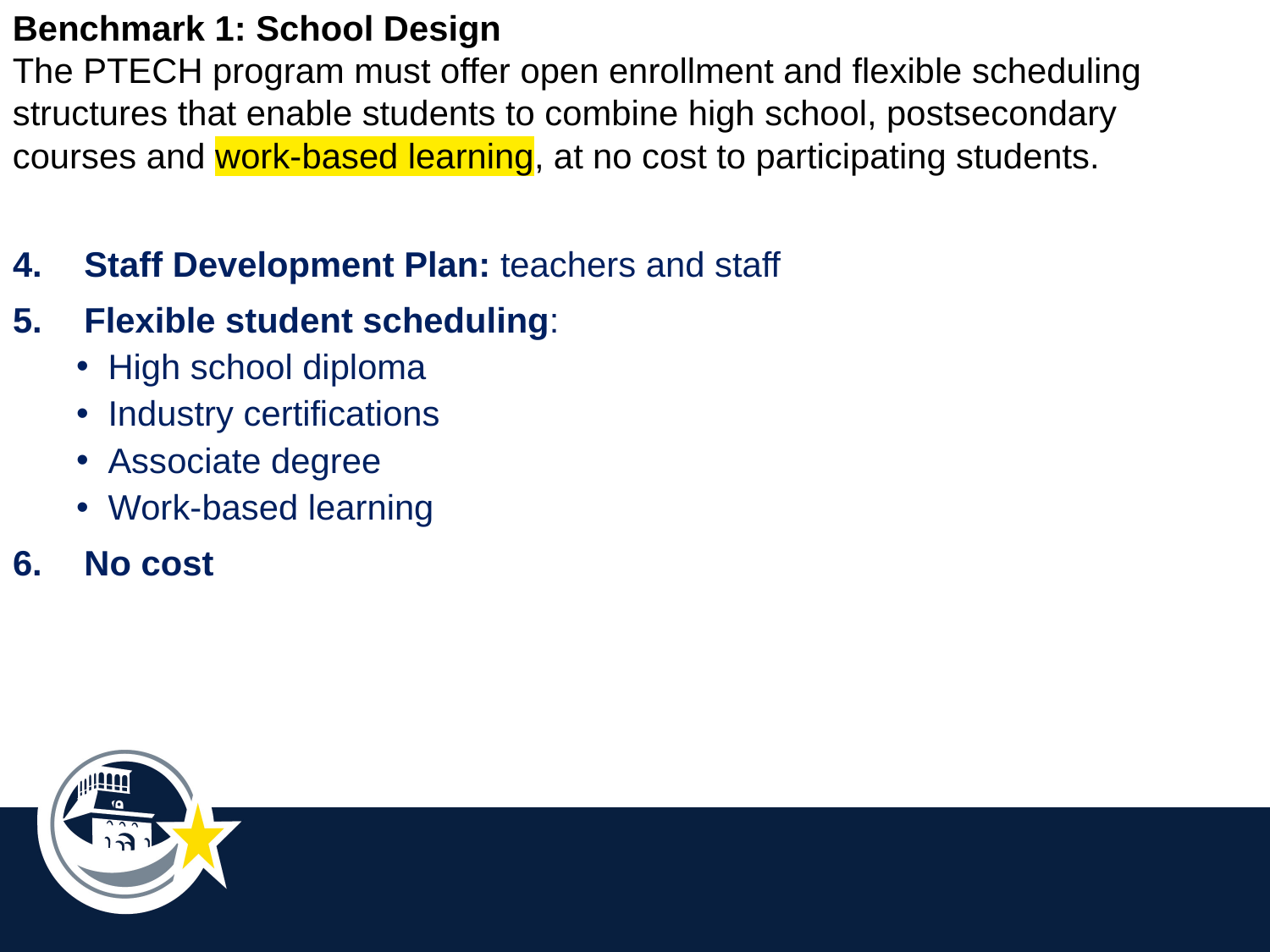

Benchmark 1: School Design
The PTECH program must offer open enrollment and flexible scheduling structures that enable students to combine high school, postsecondary courses and work-based learning, at no cost to participating students.
Staff Development Plan: teachers and staff
Flexible student scheduling:
High school diploma
Industry certifications
Associate degree
Work-based learning
No cost